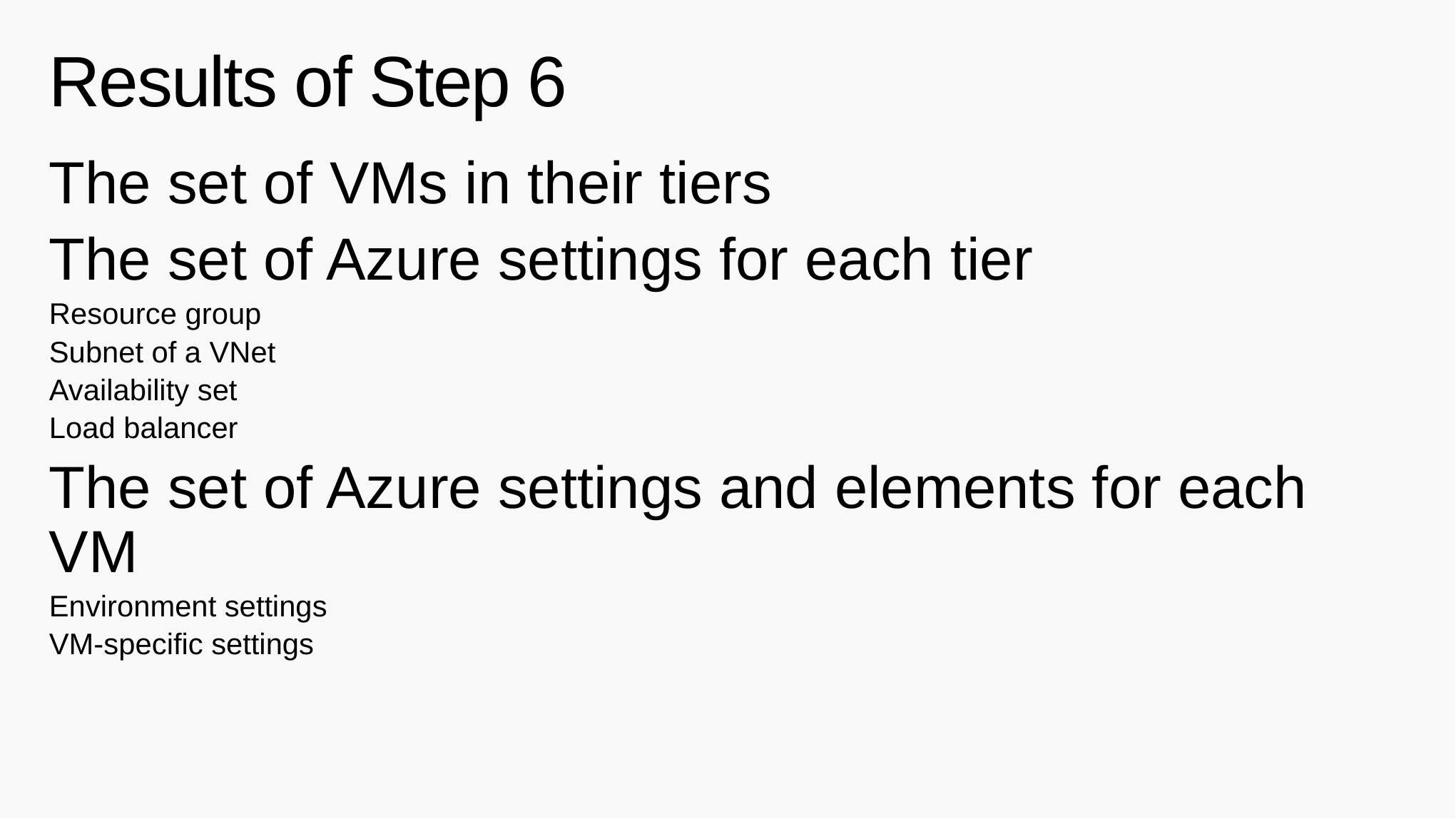

# Results of Step 6
The set of VMs in their tiers
The set of Azure settings for each tier
Resource group
Subnet of a VNet
Availability set
Load balancer
The set of Azure settings and elements for each VM
Environment settings
VM-specific settings